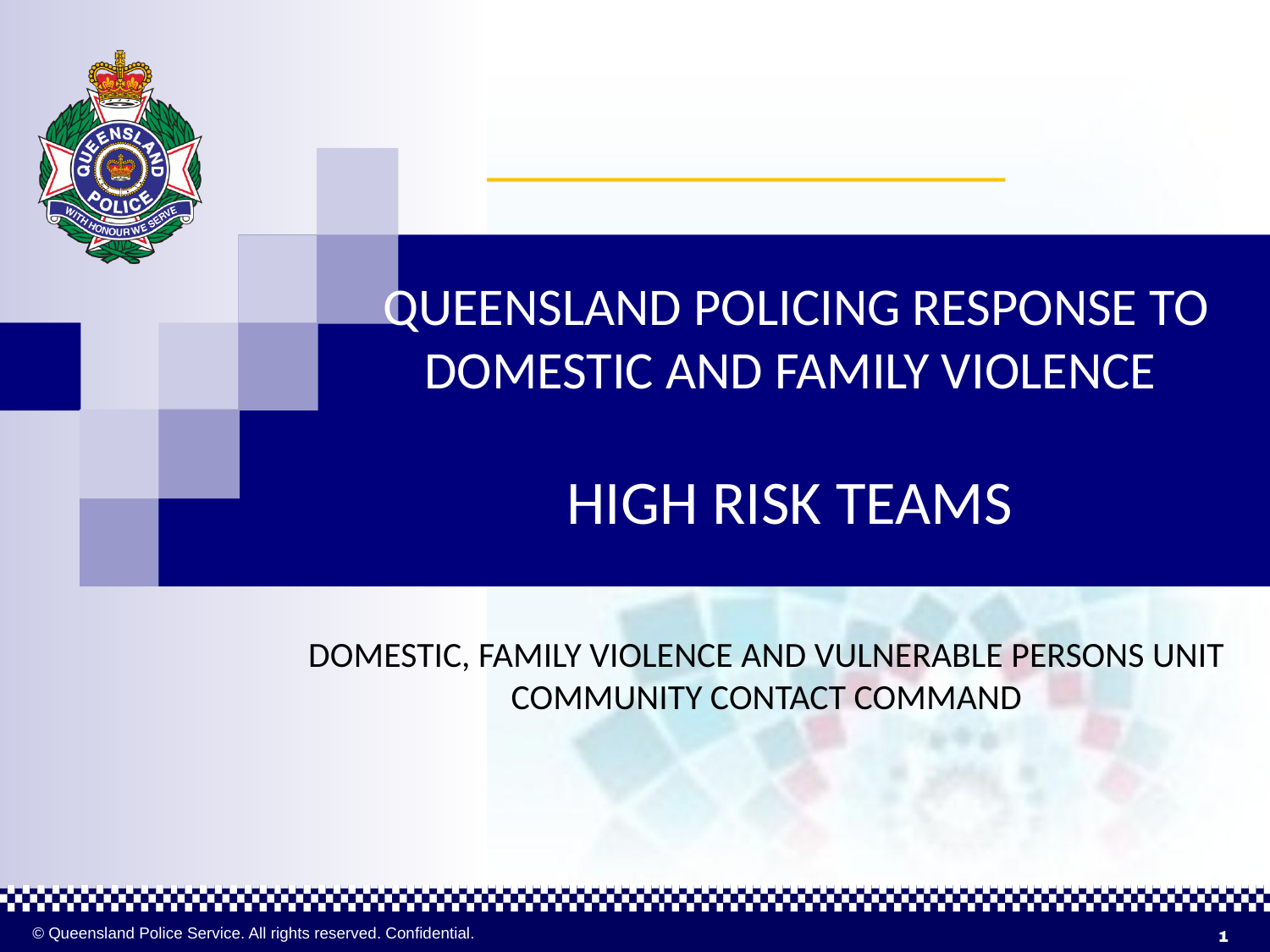

Queensland Policing Response to Domestic and Family Violence

HIGH RISK TEAMS
Domestic, Family Violence and Vulnerable Persons Unit
Community Contact Command
1